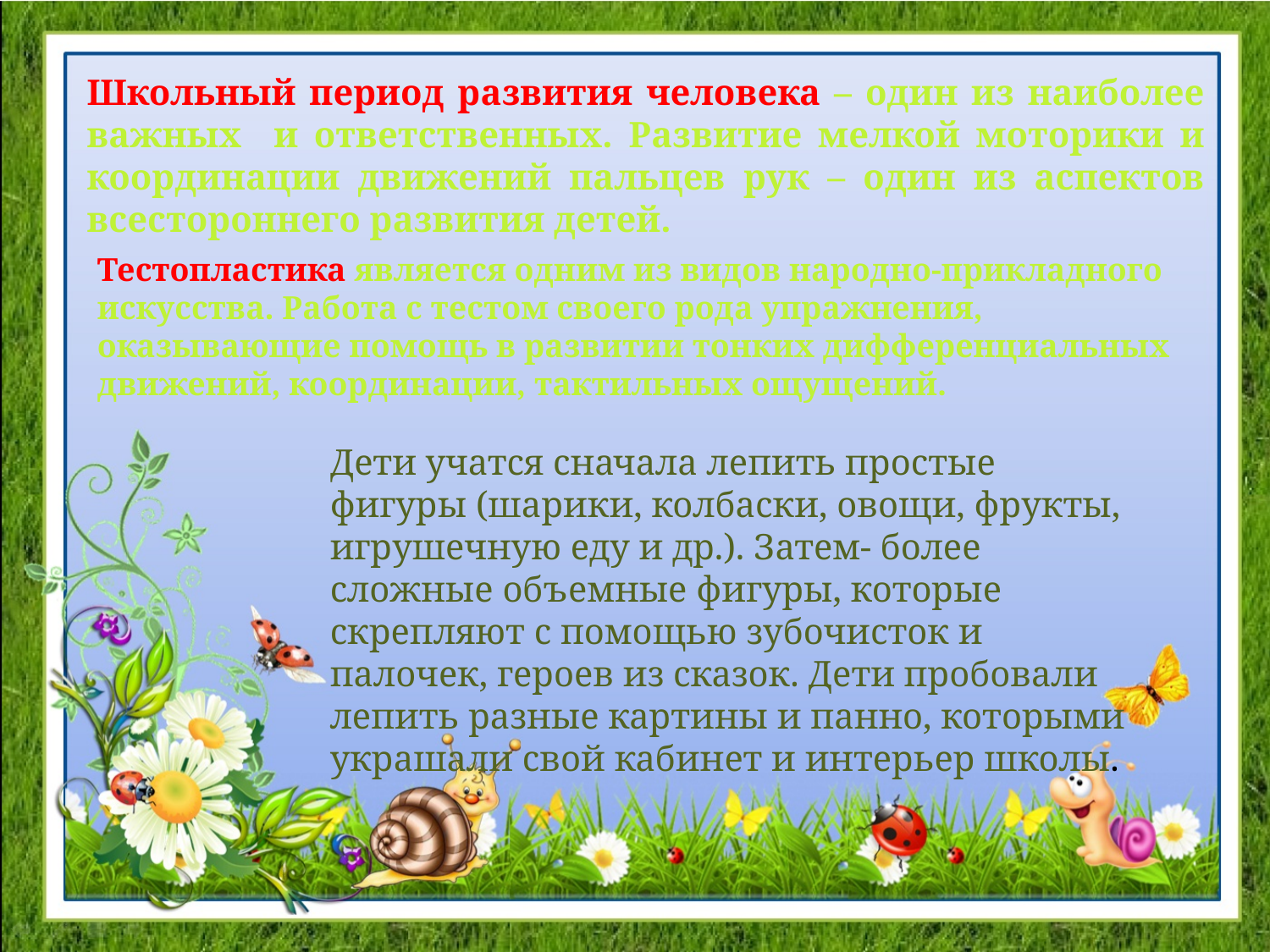

Школьный период развития человека – один из наиболее важных  и ответственных. Развитие мелкой моторики и координации движений пальцев рук – один из аспектов всестороннего развития детей.
Тестопластика является одним из видов народно-прикладного искусства. Работа с тестом своего рода упражнения, оказывающие помощь в развитии тонких дифференциальных движений, координации, тактильных ощущений.
Дети учатся сначала лепить простые фигуры (шарики, колбаски, овощи, фрукты, игрушечную еду и др.). Затем- более сложные объемные фигуры, которые скрепляют с помощью зубочисток и палочек, героев из сказок. Дети пробовали лепить разные картины и панно, которыми украшали свой кабинет и интерьер школы.